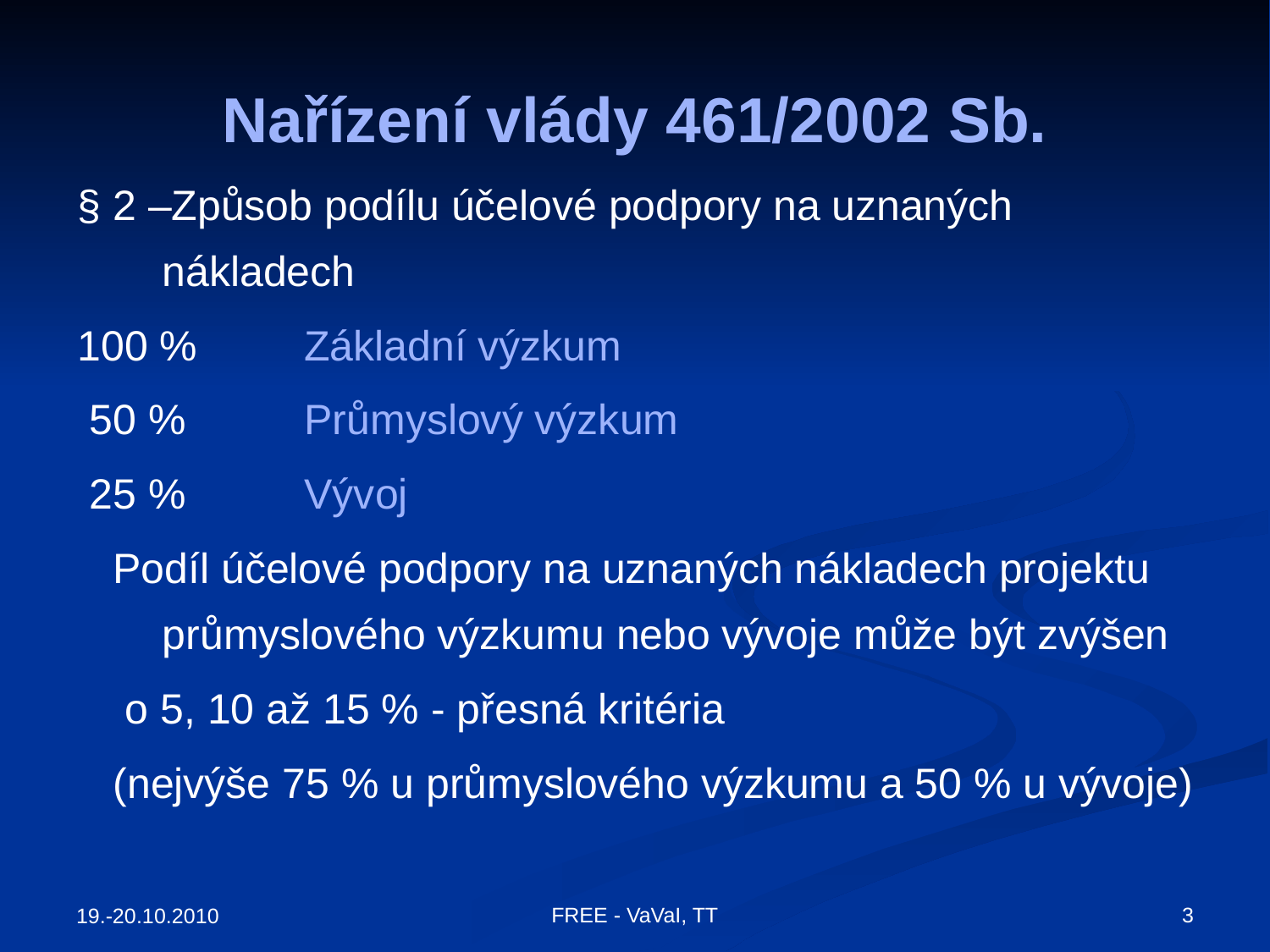

# Nařízení vlády 461/2002 Sb.
§ 2 –Způsob podílu účelové podpory na uznaných nákladech
100 %         Základní výzkum
 50 %          Průmyslový výzkum
 25 %          Vývoj
   Podíl účelové podpory na uznaných nákladech projektu  průmyslového výzkumu nebo vývoje může být zvýšen
    o 5, 10 až 15 % - přesná kritéria
   (nejvýše 75 % u průmyslového výzkumu a 50 % u vývoje)
FREE - VaVaI, TT
3
19.-20.10.2010